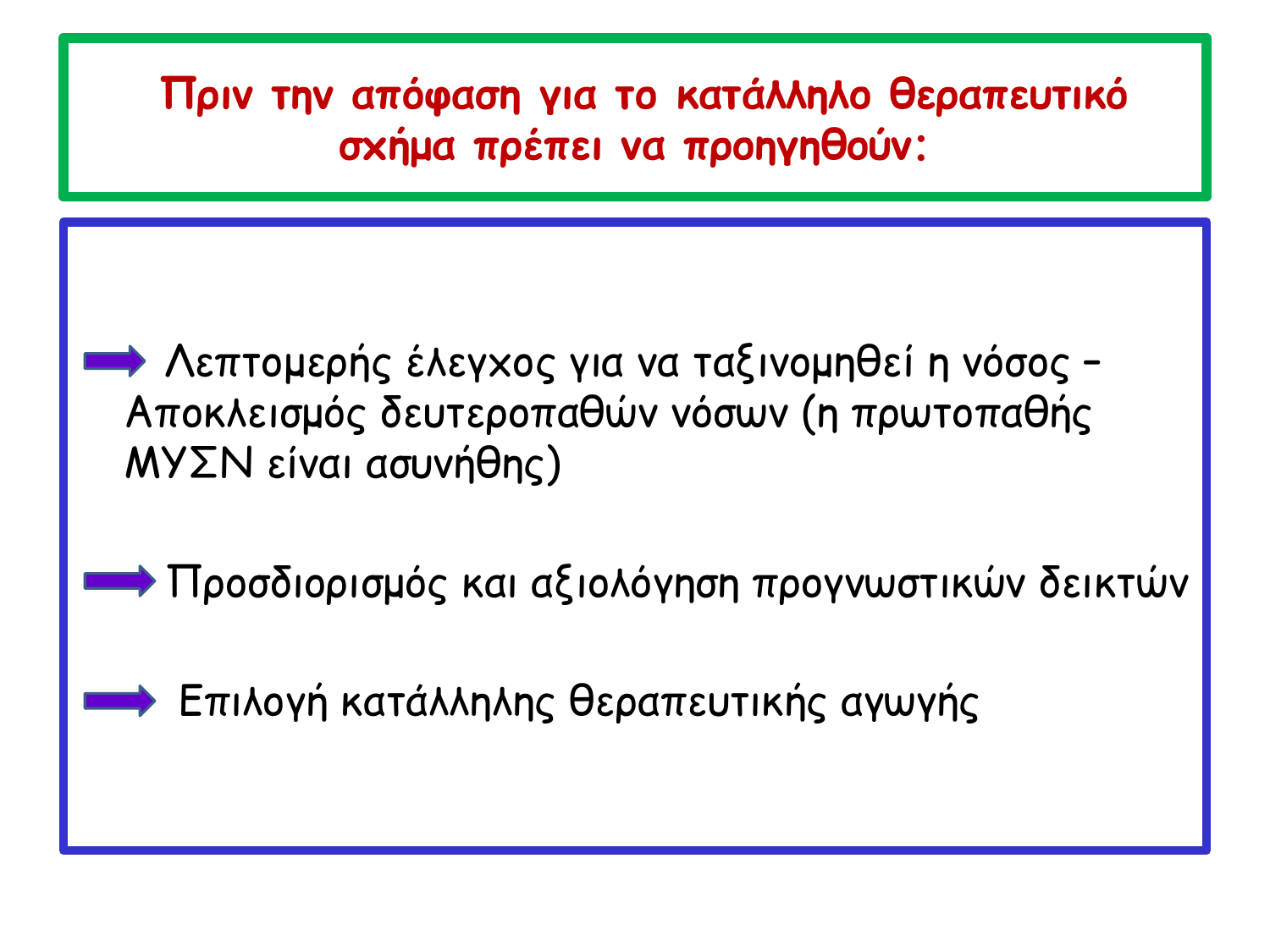

# Πριν την απόφαση για το κατάλληλο θεραπευτικό σχήμα πρέπει να προηγηθούν:

       Λεπτομερής έλεγχος για να ταξινομηθεί η νόσος – Αποκλεισμός δευτεροπαθών νόσων (η πρωτοπαθής ΜΥΣΝ είναι ασυνήθης)

       Προσδιορισμός και αξιολόγηση προγνωστικών δεικτών

        Επιλογή κατάλληλης θεραπευτικής αγωγής